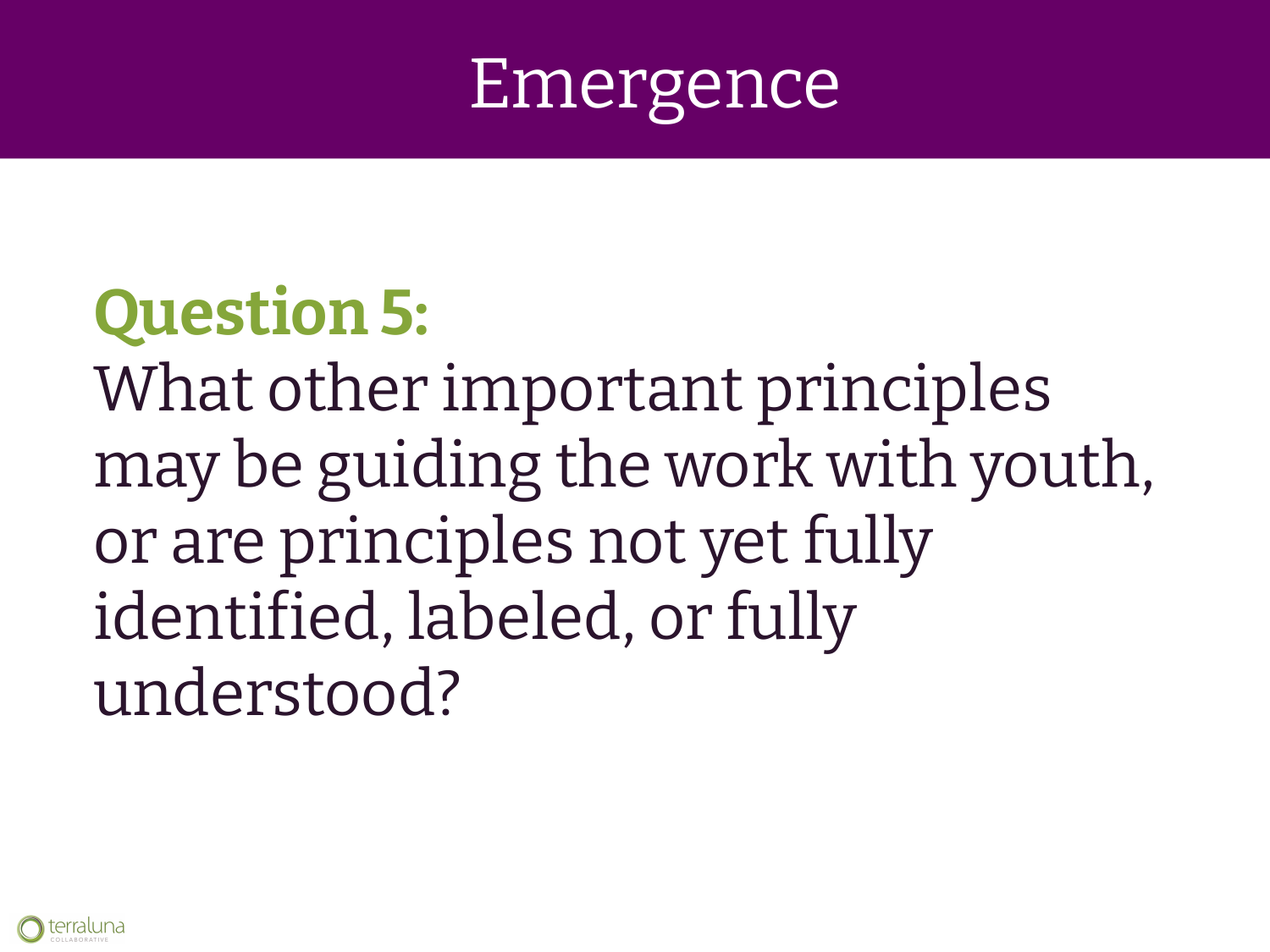

Emergence
Question 5:
What other important principles may be guiding the work with youth, or are principles not yet fully identified, labeled, or fully understood?